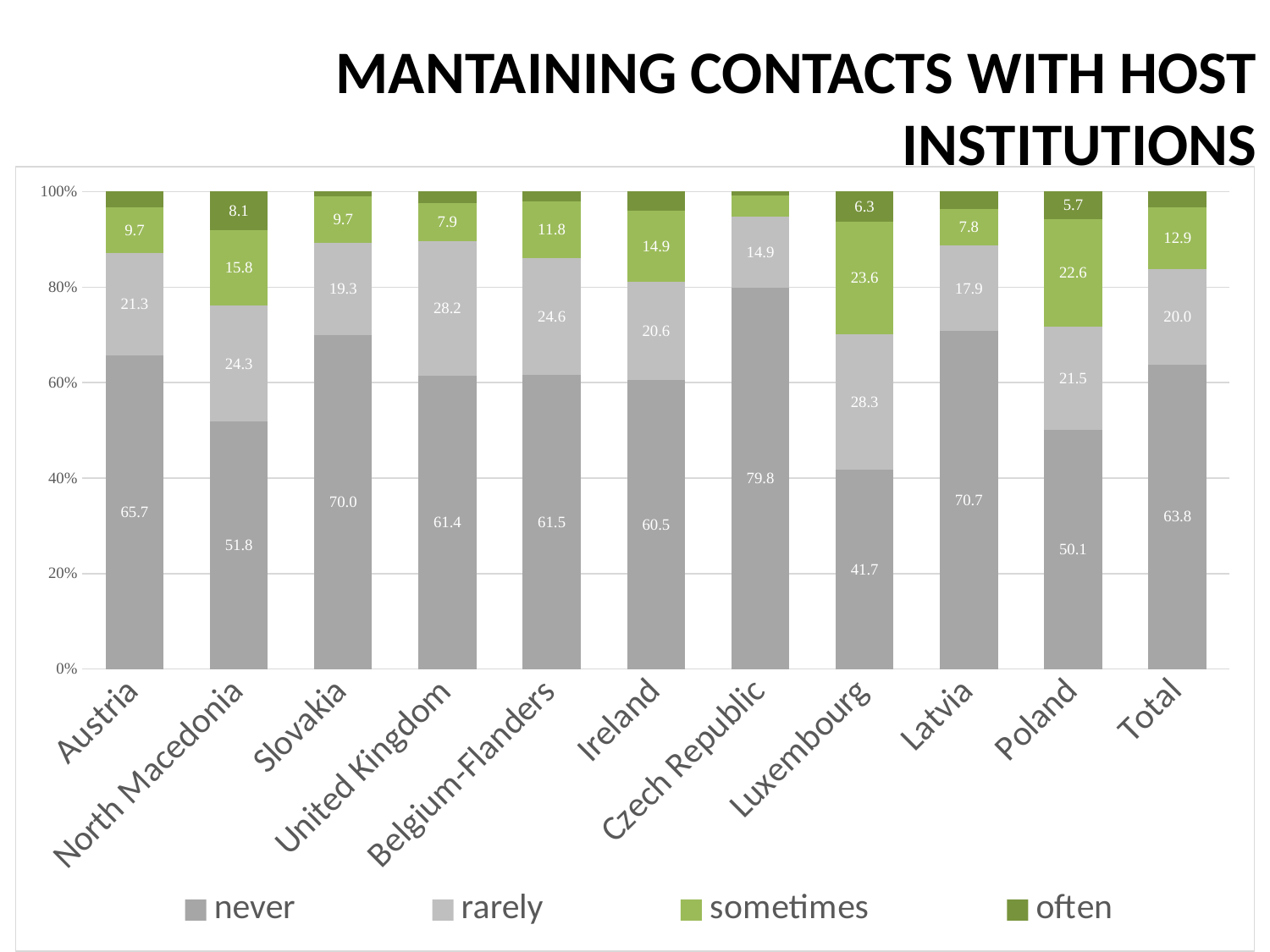

# MANTAINING CONTACTS WITH HOST INSTITUTIONS

### Chart

| Category | never | rarely | sometimes | often |
|---|---|---|---|---|
| Austria | 65.7465495608532 | 21.329987452948558 | 9.661229611041405 | 3.262233375156838 |
| North Macedonia | 51.80180180180181 | 24.324324324324326 | 15.765765765765765 | 8.108108108108109 |
| Slovakia | 70.0 | 19.322033898305087 | 9.661016949152543 | 1.0169491525423728 |
| United Kingdom | 61.39954853273137 | 28.216704288939056 | 7.900677200902935 | 2.4830699774266365 |
| Belgium-Flanders | 61.53846153846154 | 24.556213017751478 | 11.834319526627219 | 2.0710059171597637 |
| Ireland | 60.47297297297297 | 20.60810810810811 | 14.864864864864865 | 4.054054054054054 |
| Czech Republic | 79.84014209591474 | 14.92007104795737 | 4.396092362344583 | 0.8436944937833037 |
| Luxembourg | 41.732283464566926 | 28.346456692913385 | 23.62204724409449 | 6.299212598425196 |
| Latvia | 70.74626865671641 | 17.91044776119403 | 7.761194029850746 | 3.582089552238806 |
| Poland | 50.11574074074075 | 21.52777777777778 | 22.646604938271604 | 5.709876543209877 |
| Total | 63.788788788788786 | 19.98248248248248 | 12.887887887887889 | 3.340840840840841 |